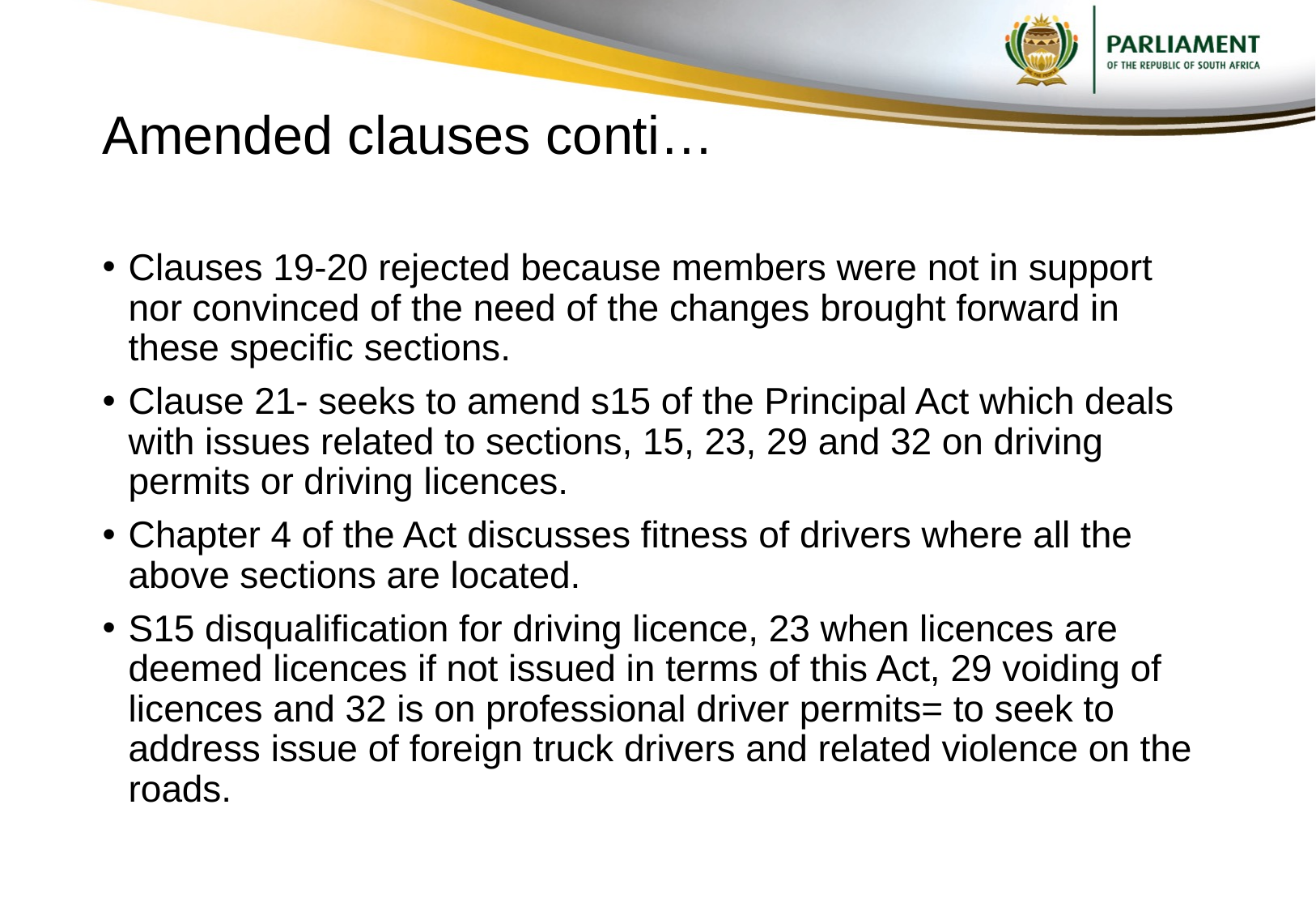

# Amended clauses conti…
Clauses 19-20 rejected because members were not in support nor convinced of the need of the changes brought forward in these specific sections.
Clause 21- seeks to amend s15 of the Principal Act which deals with issues related to sections, 15, 23, 29 and 32 on driving permits or driving licences.
Chapter 4 of the Act discusses fitness of drivers where all the above sections are located.
S15 disqualification for driving licence, 23 when licences are deemed licences if not issued in terms of this Act, 29 voiding of licences and 32 is on professional driver permits= to seek to address issue of foreign truck drivers and related violence on the roads.